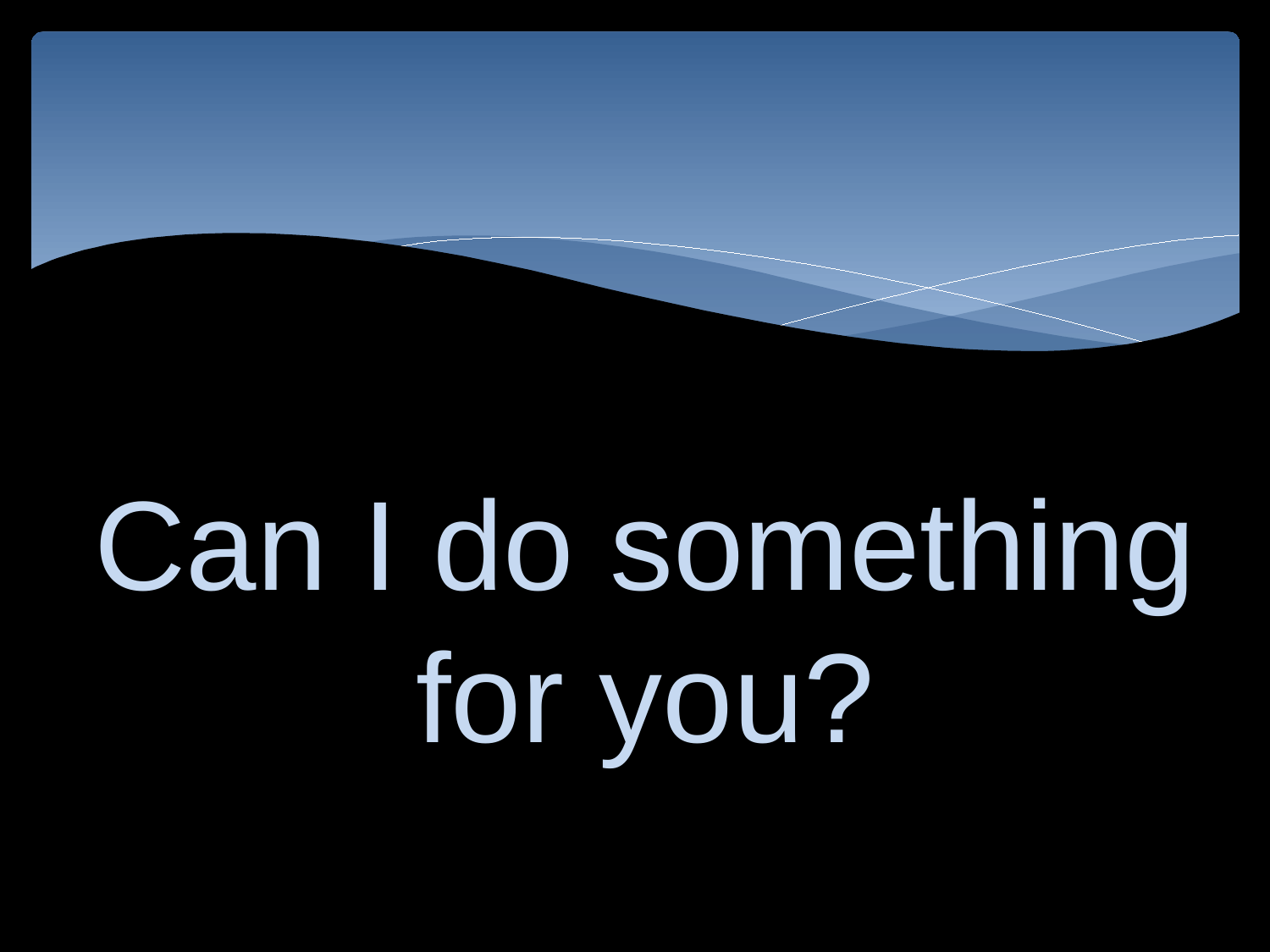

# Can I do something for you?